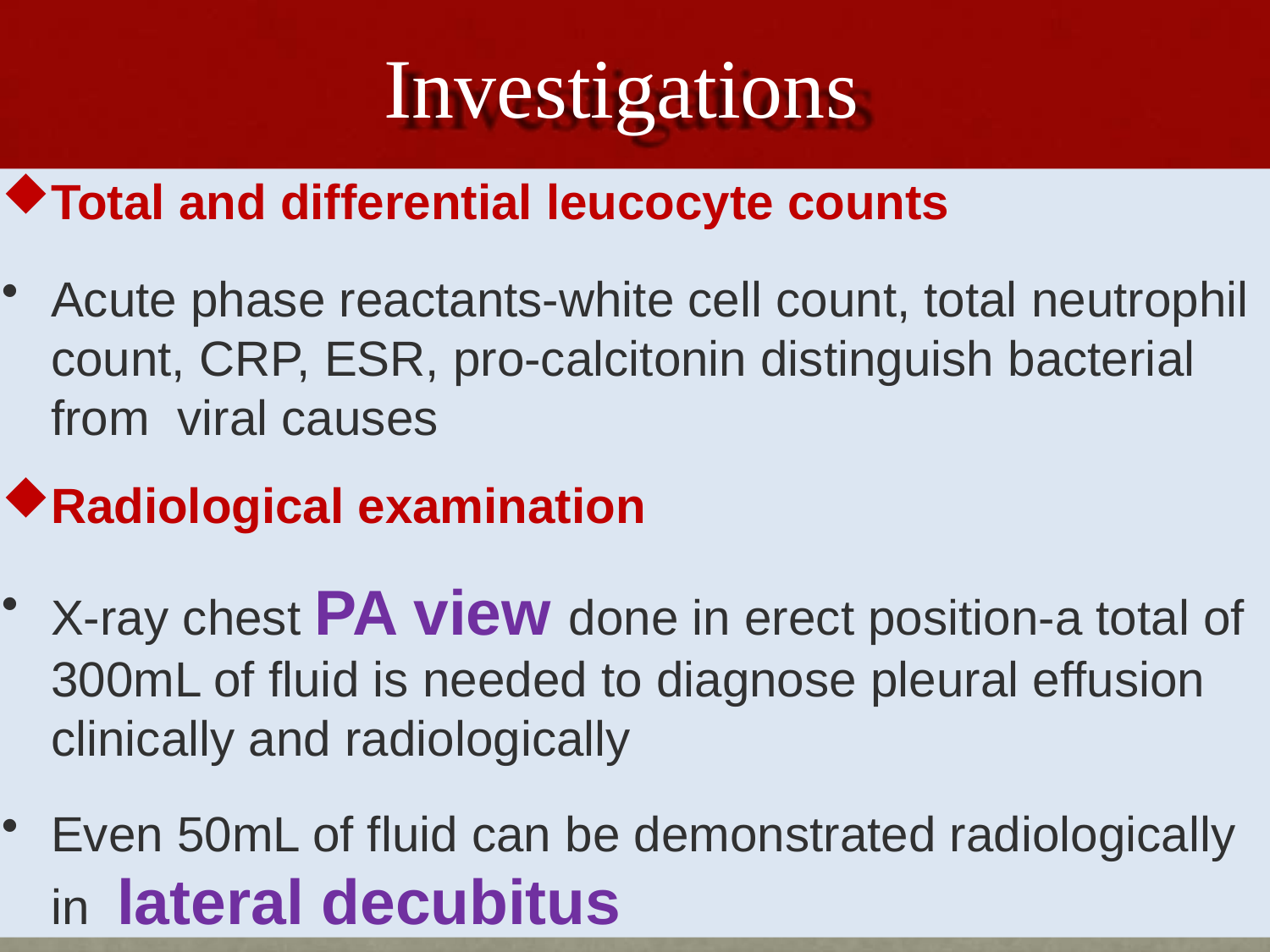

# Investigations
Total and differential leucocyte counts
Acute phase reactants-white cell count, total neutrophil  count, CRP, ESR, pro-calcitonin distinguish bacterial from  viral causes
Radiological examination
X-ray chest PA view done in erect position-a total of  300mL of fluid is needed to diagnose pleural effusion  clinically and radiologically
Even 50mL of fluid can be demonstrated radiologically in  lateral decubitus